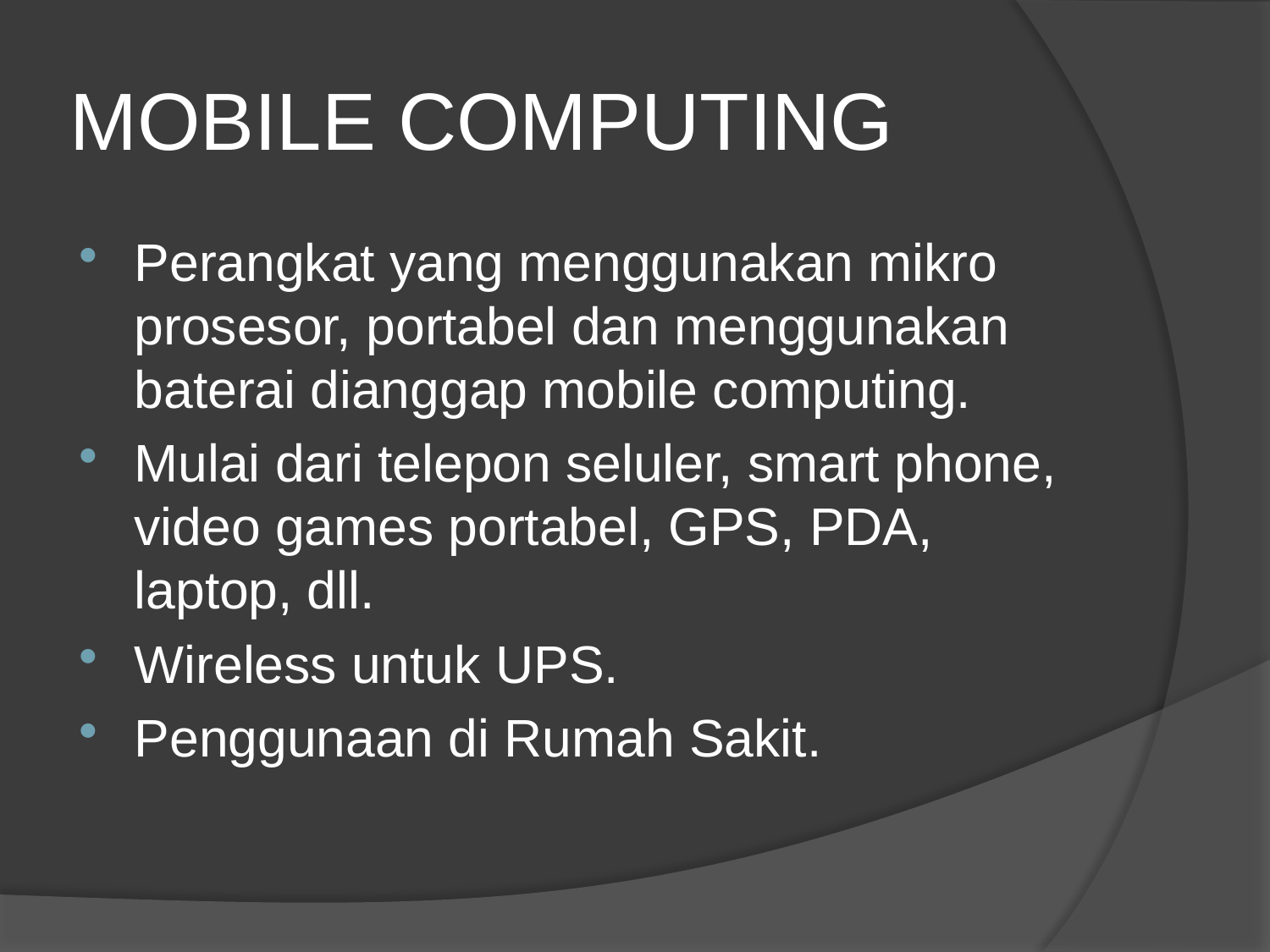

# MOBILE COMPUTING
Perangkat yang menggunakan mikro prosesor, portabel dan menggunakan baterai dianggap mobile computing.
Mulai dari telepon seluler, smart phone, video games portabel, GPS, PDA, laptop, dll.
Wireless untuk UPS.
Penggunaan di Rumah Sakit.